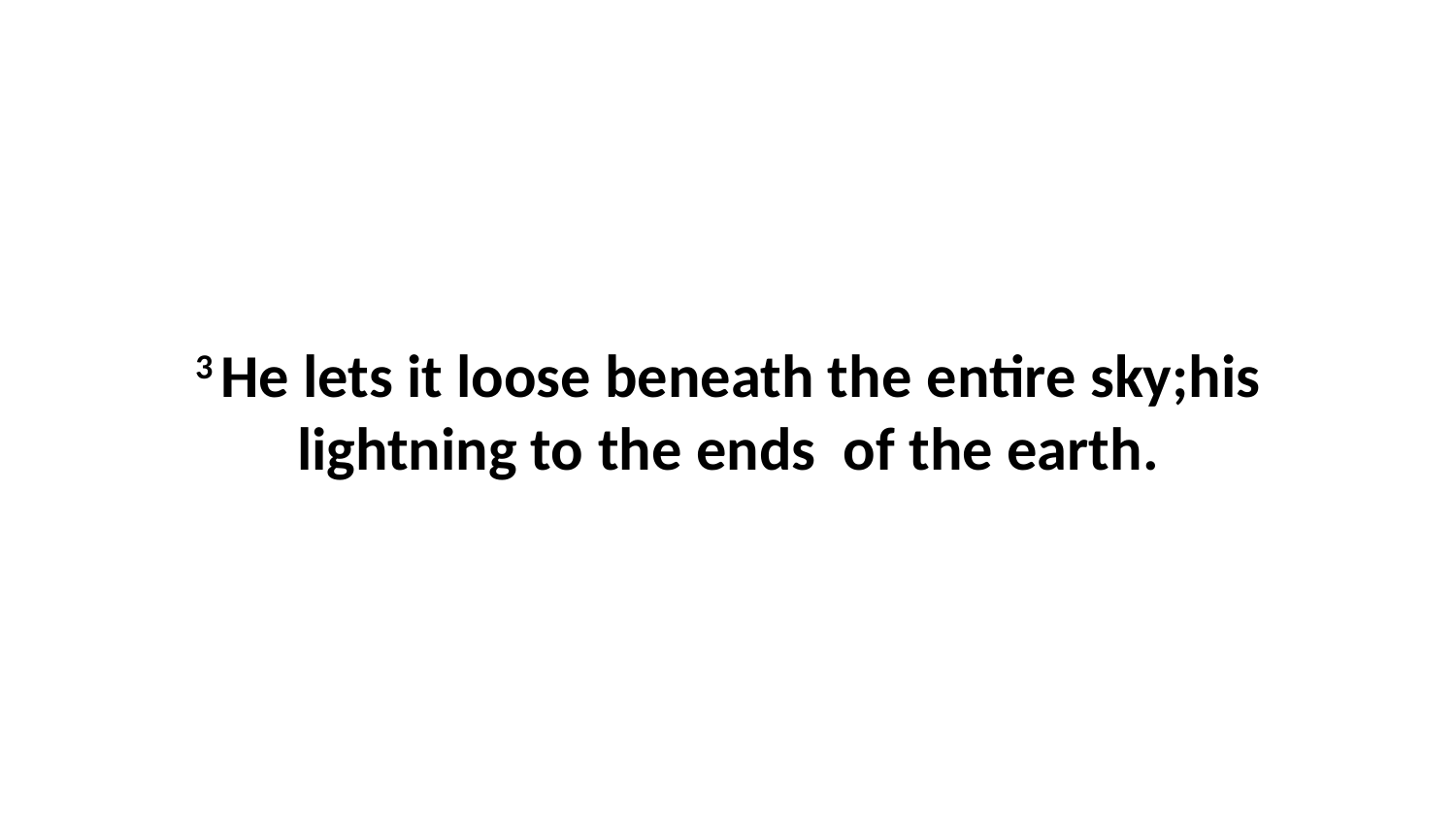

3 He lets it loose beneath the entire sky;his lightning to the ends  of the earth.